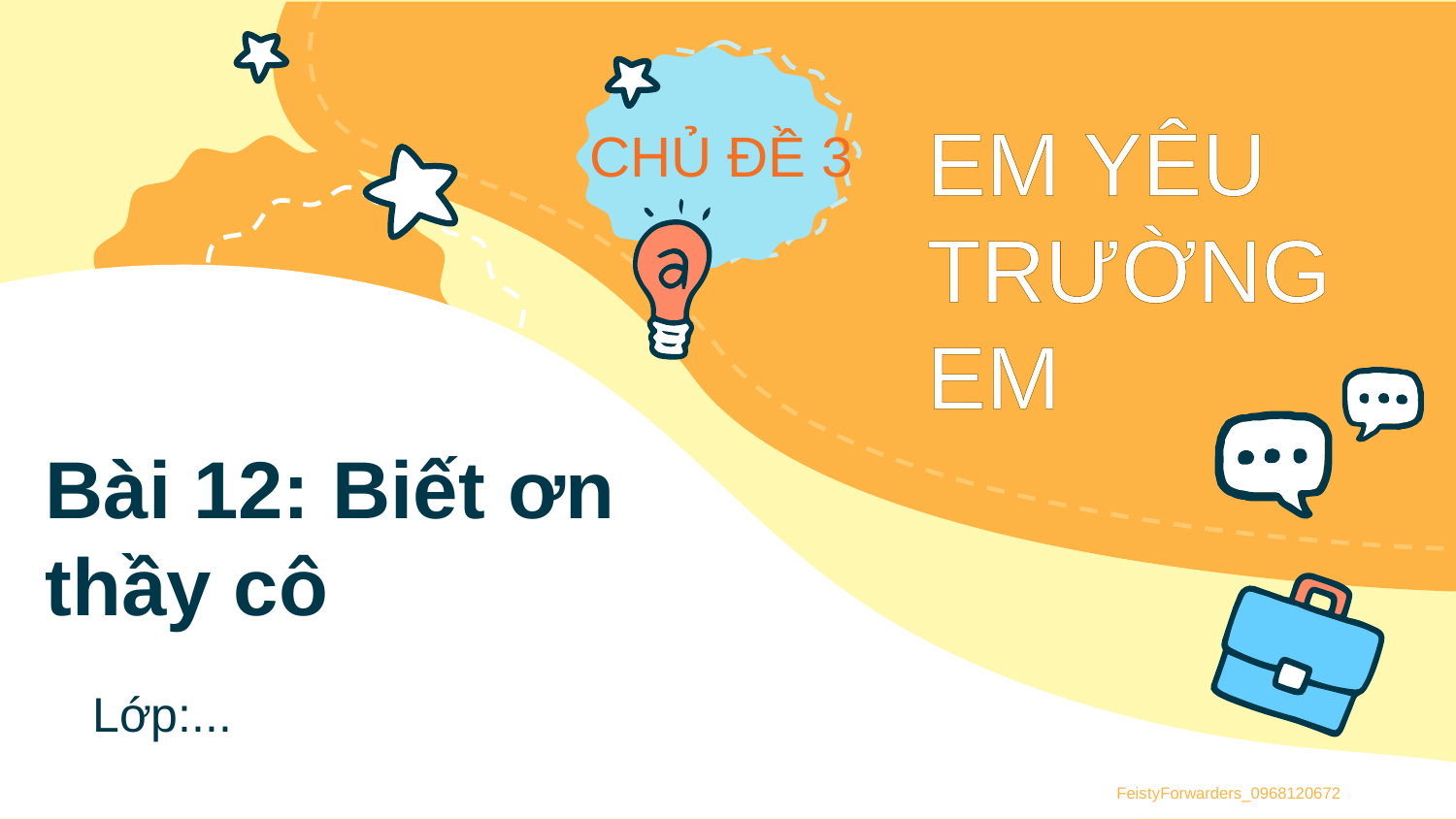

Bài 12: Biết ơn thầy cô
Lớp:...